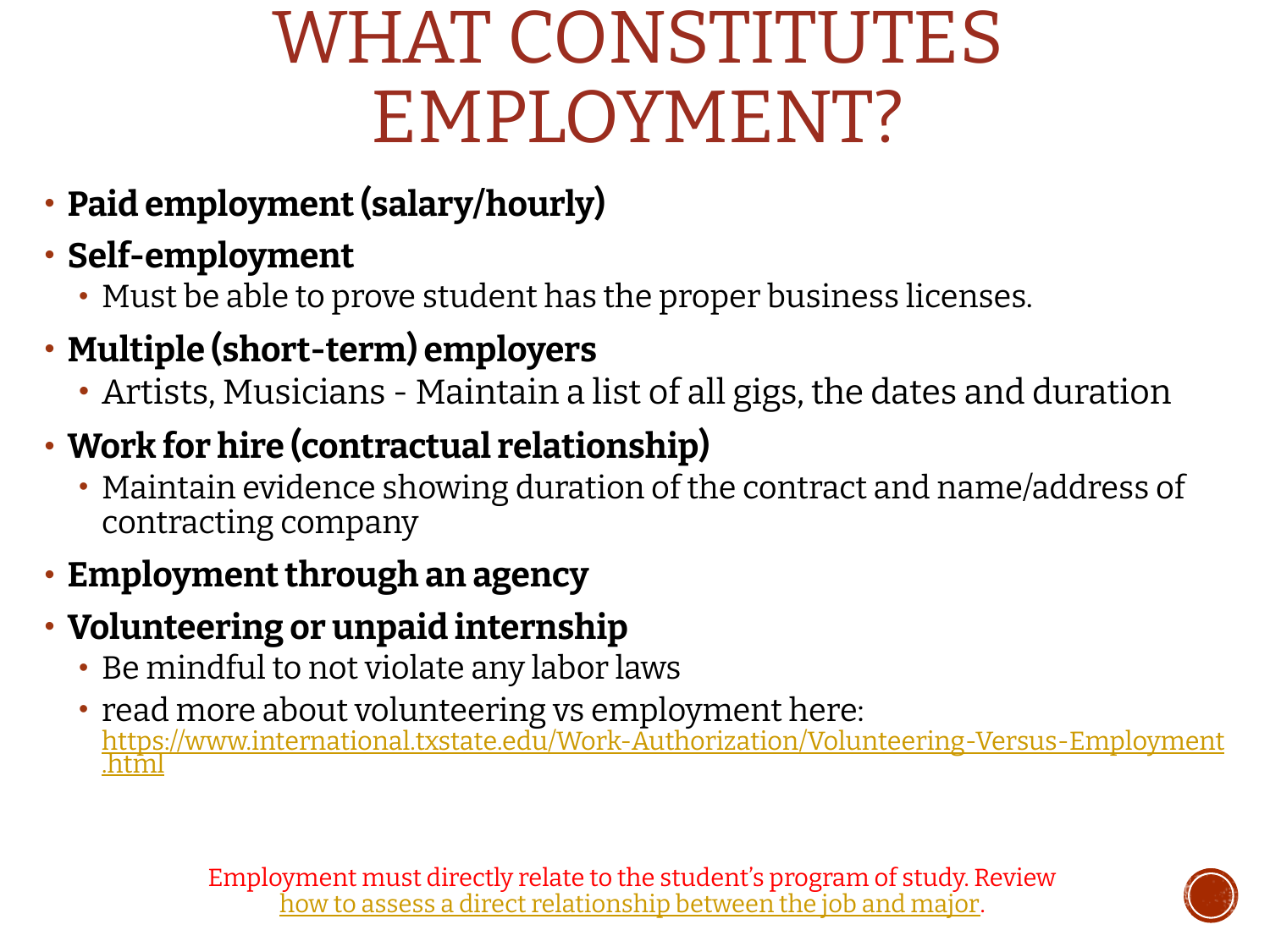

# What constitutes Employment?
Paid employment (salary/hourly)
Self-employment
Must be able to prove student has the proper business licenses.
Multiple (short-term) employers
Artists, Musicians - Maintain a list of all gigs, the dates and duration
Work for hire (contractual relationship)
Maintain evidence showing duration of the contract and name/address of contracting company
Employment through an agency
Volunteering or unpaid internship
Be mindful to not violate any labor laws
read more about volunteering vs employment here: https://www.international.txstate.edu/Work-Authorization/Volunteering-Versus-Employment.html

Employment must directly relate to the student’s program of study. Review how to assess a direct relationship between the job and major.